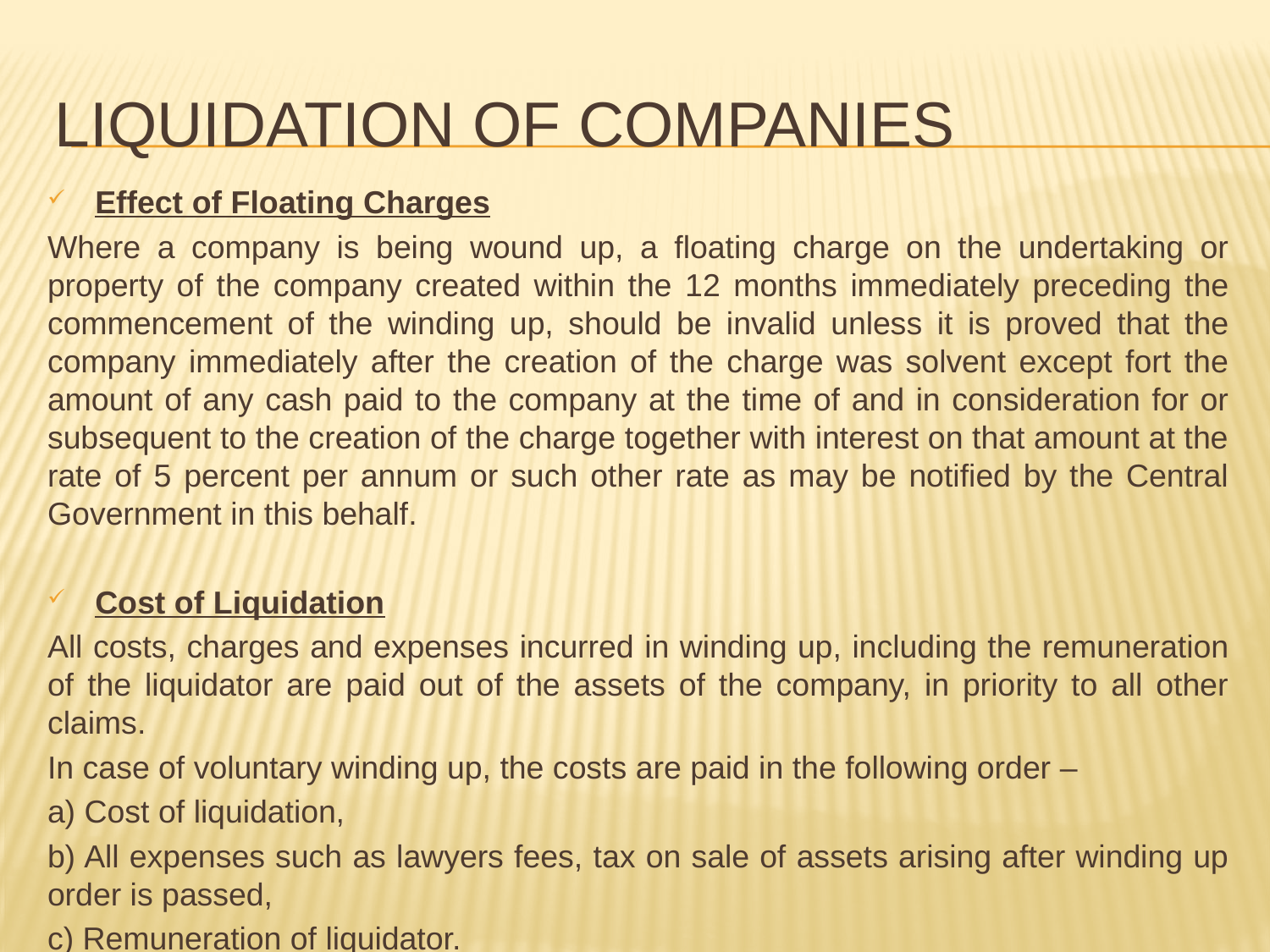

# Liquidation of companies
Effect of Floating Charges
Where a company is being wound up, a floating charge on the undertaking or property of the company created within the 12 months immediately preceding the commencement of the winding up, should be invalid unless it is proved that the company immediately after the creation of the charge was solvent except fort the amount of any cash paid to the company at the time of and in consideration for or subsequent to the creation of the charge together with interest on that amount at the rate of 5 percent per annum or such other rate as may be notified by the Central Government in this behalf.

Cost of Liquidation
All costs, charges and expenses incurred in winding up, including the remuneration of the liquidator are paid out of the assets of the company, in priority to all other claims.
In case of voluntary winding up, the costs are paid in the following order –
a) Cost of liquidation,
b) All expenses such as lawyers fees, tax on sale of assets arising after winding up order is passed,
c) Remuneration of liquidator.